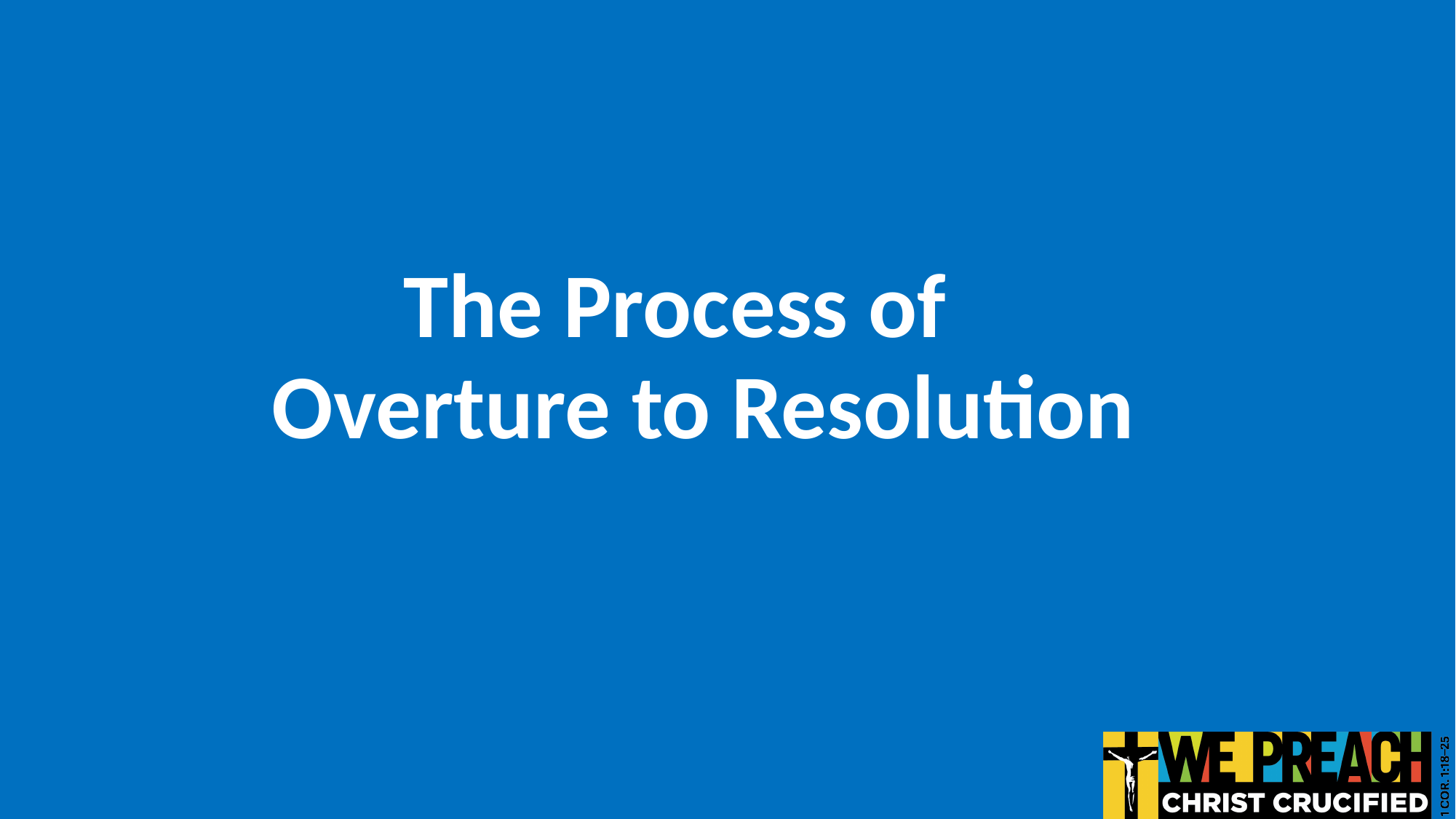

The Process of
# Overture to Resolution